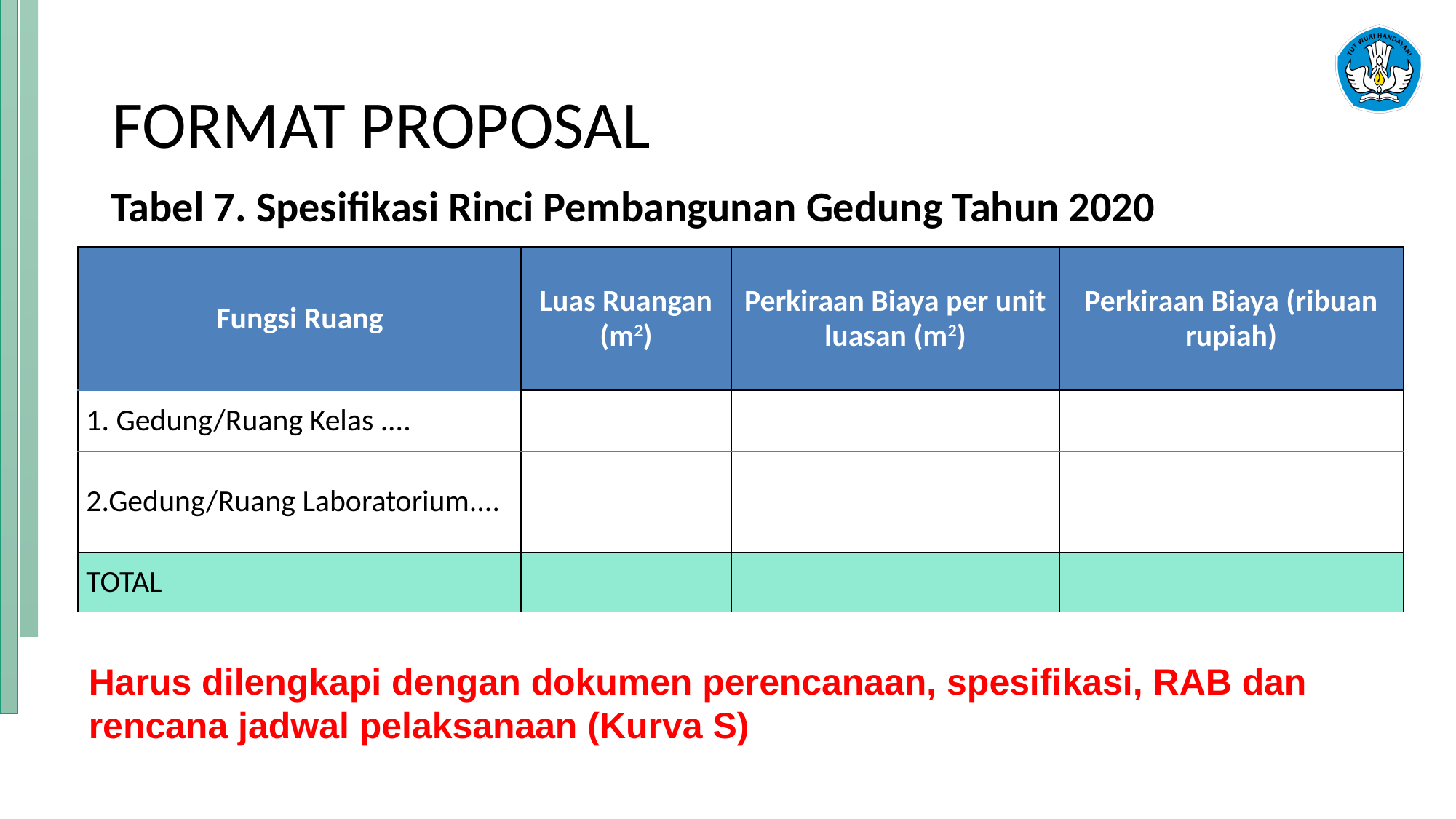

# FORMAT PROPOSAL
Tabel 7. Spesifikasi Rinci Pembangunan Gedung Tahun 2020

| Fungsi Ruang | Luas Ruangan (m2) | Perkiraan Biaya per unit luasan (m2) | Perkiraan Biaya (ribuan rupiah) |
| --- | --- | --- | --- |
| 1. Gedung/Ruang Kelas .... |  |  |  |
| 2.Gedung/Ruang Laboratorium.... |  |  |  |
| TOTAL |  |  |  |
Harus dilengkapi dengan dokumen perencanaan, spesifikasi, RAB dan rencana jadwal pelaksanaan (Kurva S)